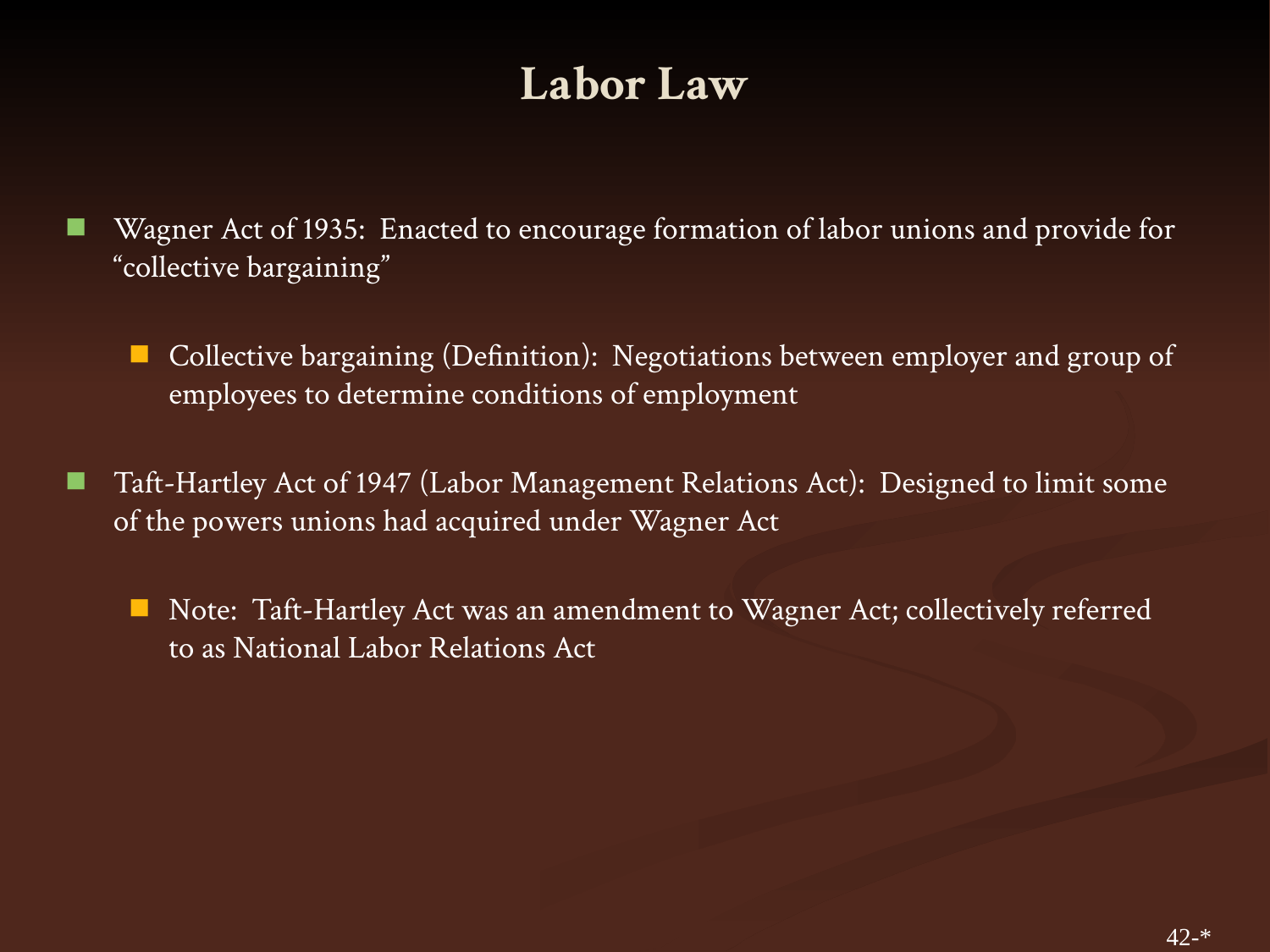

# Labor Law
Wagner Act of 1935:  Enacted to encourage formation of labor unions and provide for “collective bargaining”

Collective bargaining (Definition):  Negotiations between employer and group of employees to determine conditions of employment

Taft-Hartley Act of 1947 (Labor Management Relations Act):  Designed to limit some of the powers unions had acquired under Wagner Act

Note:  Taft-Hartley Act was an amendment to Wagner Act; collectively referred to as National Labor Relations Act

42-*